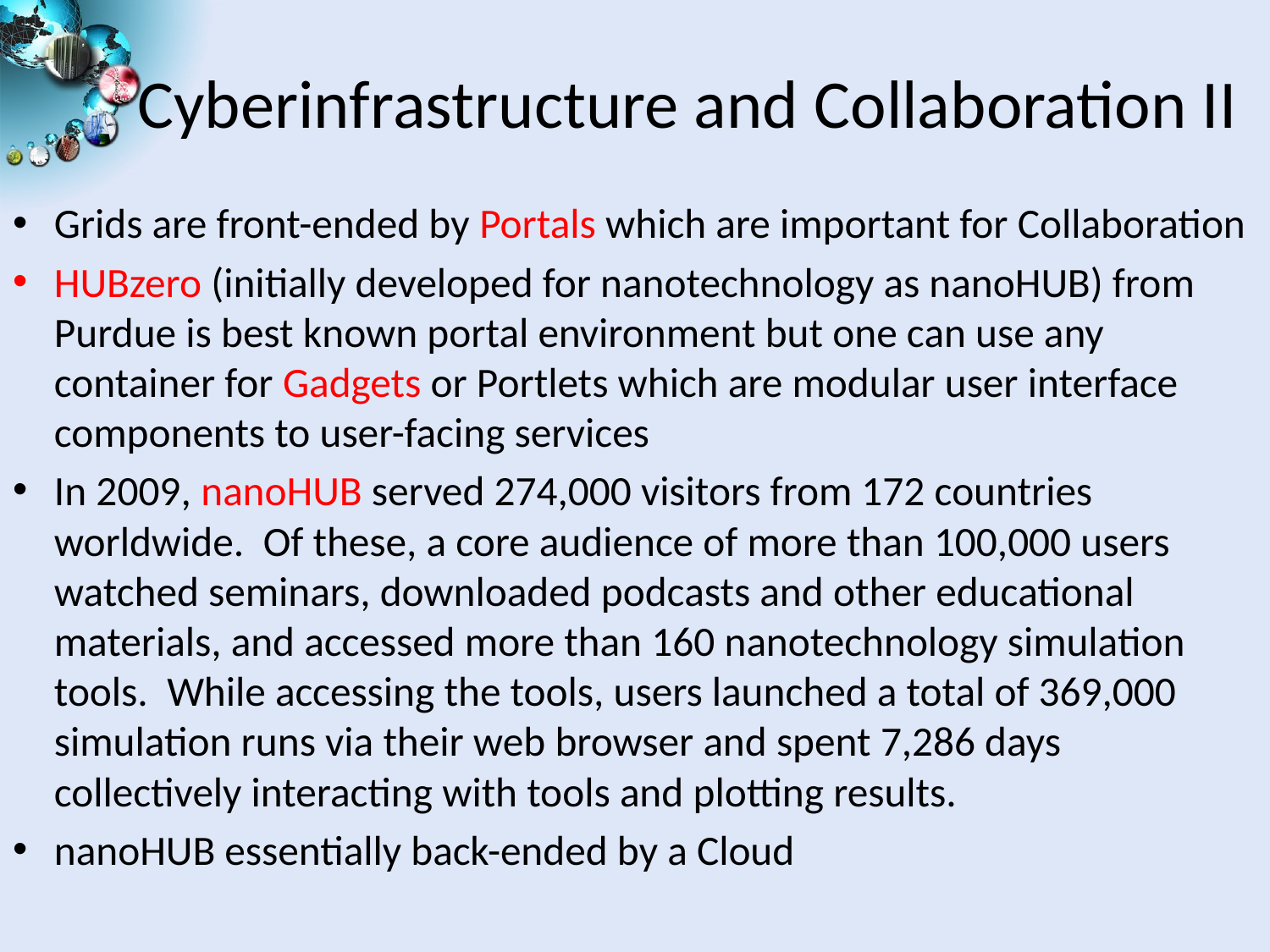

# Cyberinfrastructure and Collaboration II
Grids are front-ended by Portals which are important for Collaboration
HUBzero (initially developed for nanotechnology as nanoHUB) from Purdue is best known portal environment but one can use any container for Gadgets or Portlets which are modular user interface components to user-facing services
In 2009, nanoHUB served 274,000 visitors from 172 countries worldwide.  Of these, a core audience of more than 100,000 users watched seminars, downloaded podcasts and other educational materials, and accessed more than 160 nanotechnology simulation tools.  While accessing the tools, users launched a total of 369,000 simulation runs via their web browser and spent 7,286 days collectively interacting with tools and plotting results.
nanoHUB essentially back-ended by a Cloud